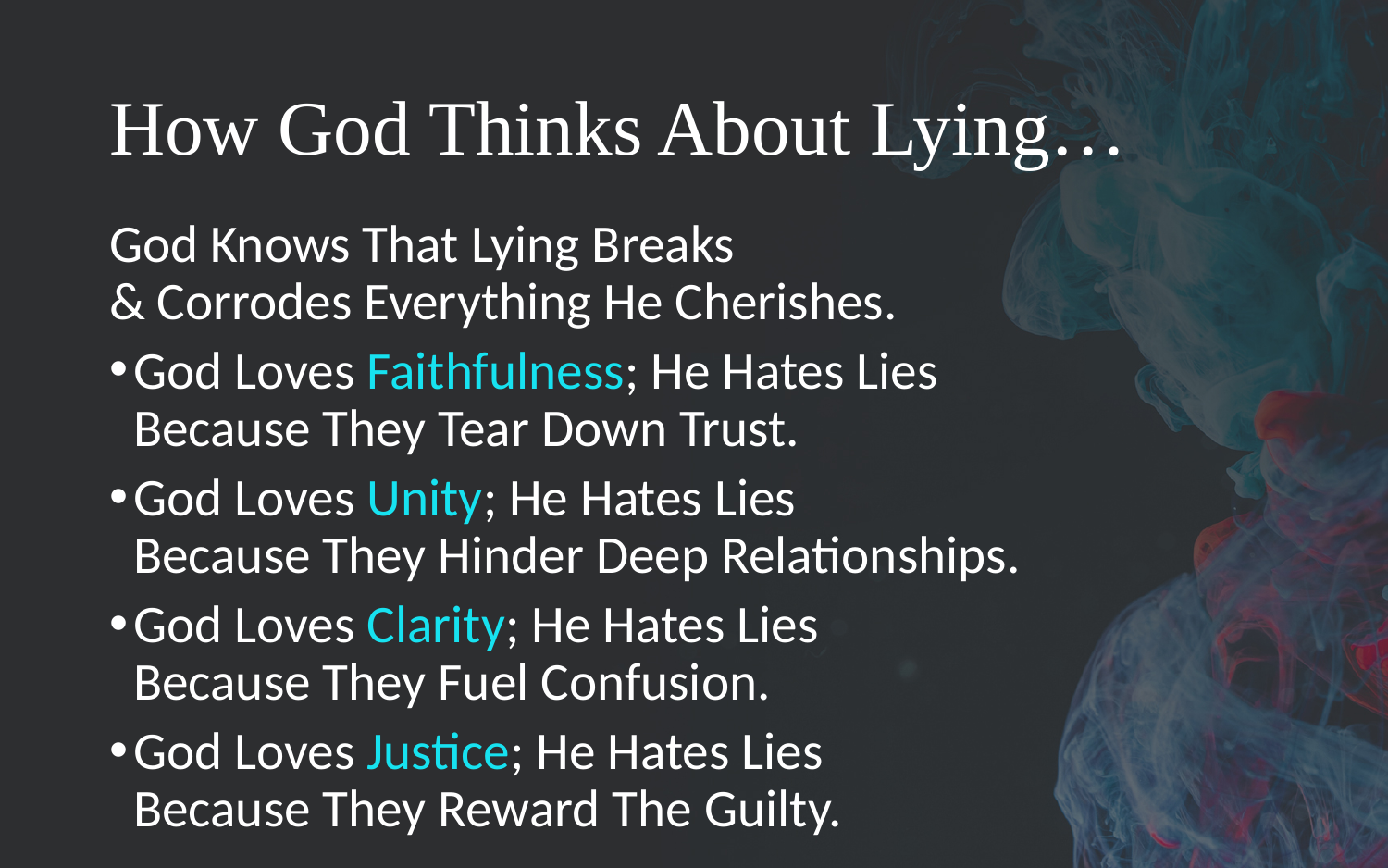

# How God Thinks About Lying…
God Knows That Lying Breaks
& Corrodes Everything He Cherishes.
God Loves Faithfulness; He Hates Lies
Because They Tear Down Trust.
God Loves Unity; He Hates Lies
Because They Hinder Deep Relationships.
God Loves Clarity; He Hates Lies
Because They Fuel Confusion.
God Loves Justice; He Hates Lies
Because They Reward The Guilty.